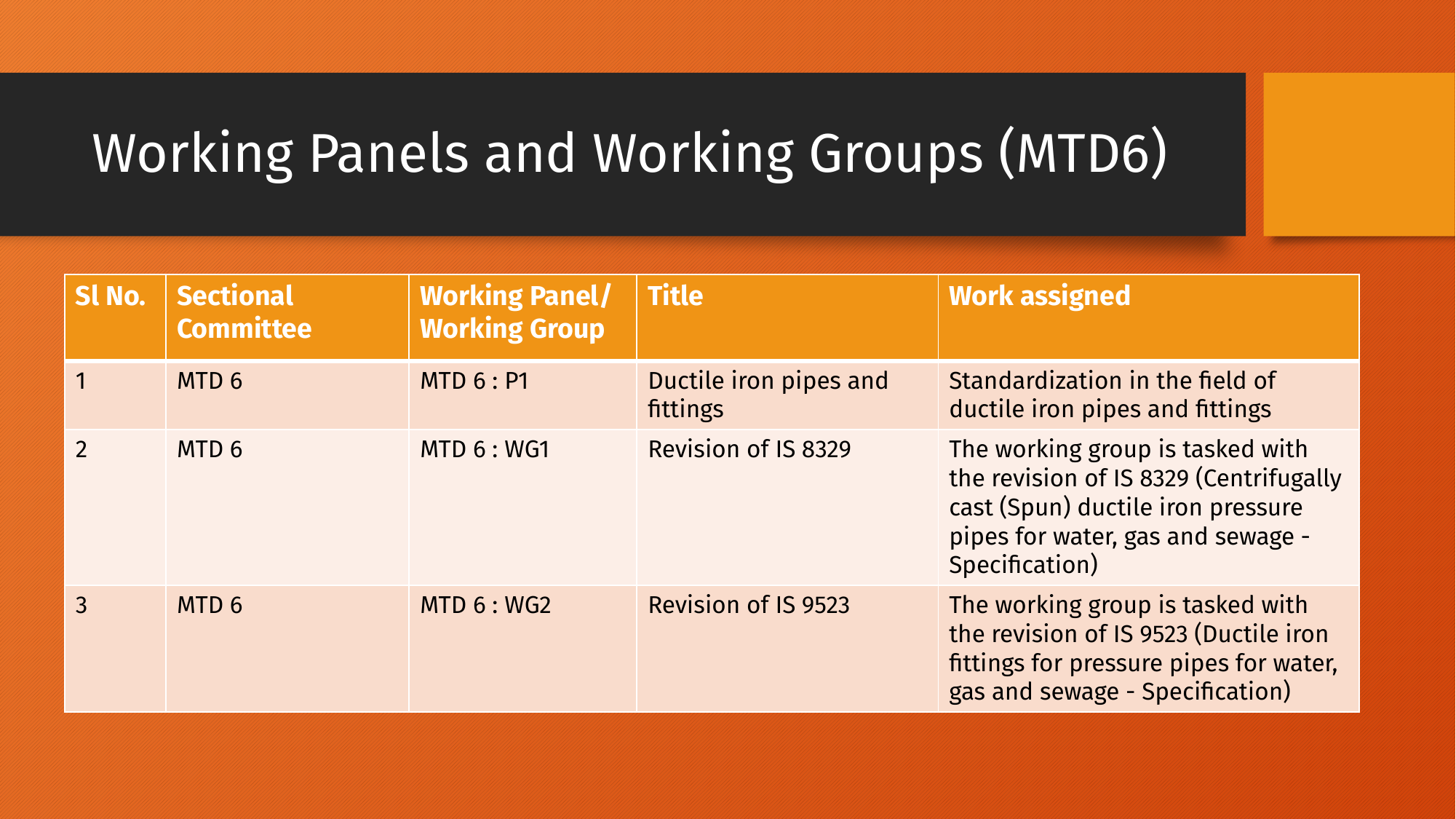

# Working Panels and Working Groups (MTD6)
| Sl No. | Sectional Committee | Working Panel/ Working Group | Title | Work assigned |
| --- | --- | --- | --- | --- |
| 1 | MTD 6 | MTD 6 : P1 | Ductile iron pipes and fittings | Standardization in the field of ductile iron pipes and fittings |
| 2 | MTD 6 | MTD 6 : WG1 | Revision of IS 8329 | The working group is tasked with the revision of IS 8329 (Centrifugally cast (Spun) ductile iron pressure pipes for water, gas and sewage - Specification) |
| 3 | MTD 6 | MTD 6 : WG2 | Revision of IS 9523 | The working group is tasked with the revision of IS 9523 (Ductile iron fittings for pressure pipes for water, gas and sewage - Specification) |